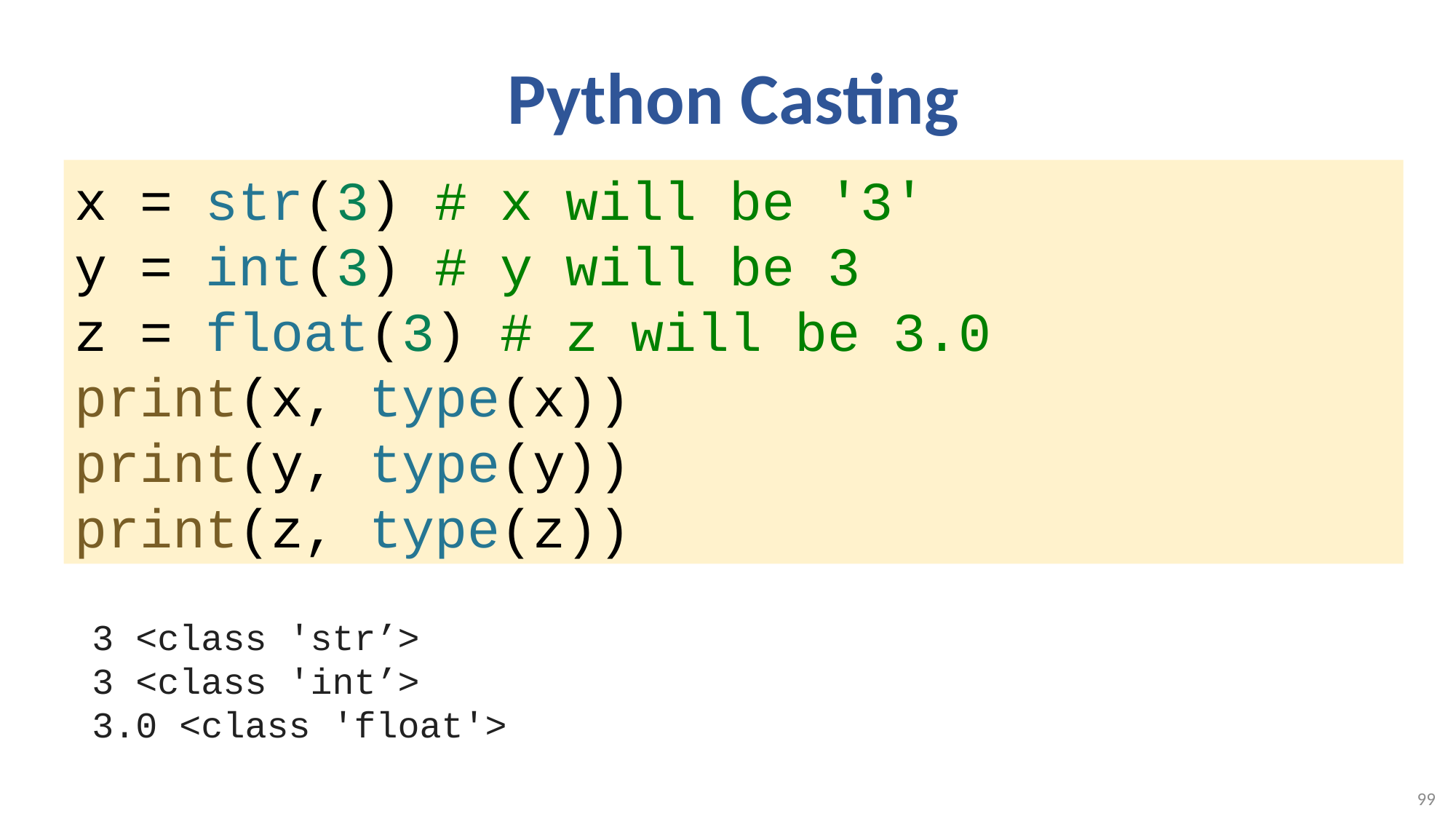

# Python Casting
x = str(3) # x will be '3'
y = int(3) # y will be 3
z = float(3) # z will be 3.0
print(x, type(x))
print(y, type(y))
print(z, type(z))
3 <class 'str’>
3 <class 'int’>
3.0 <class 'float'>
99